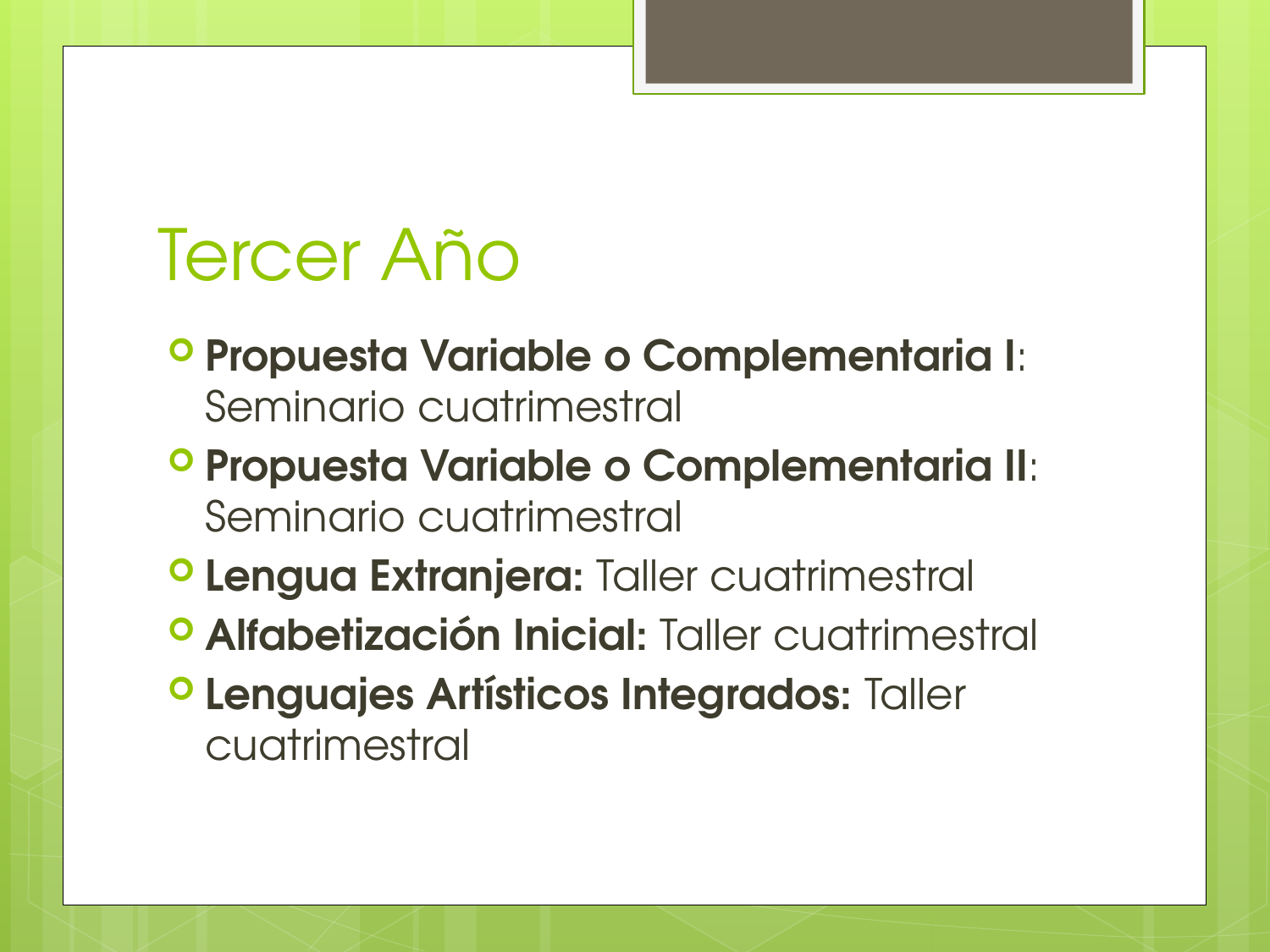

# Tercer Año
Propuesta Variable o Complementaria I: Seminario cuatrimestral
Propuesta Variable o Complementaria II: Seminario cuatrimestral
Lengua Extranjera: Taller cuatrimestral
Alfabetización Inicial: Taller cuatrimestral
Lenguajes Artísticos Integrados: Taller cuatrimestral